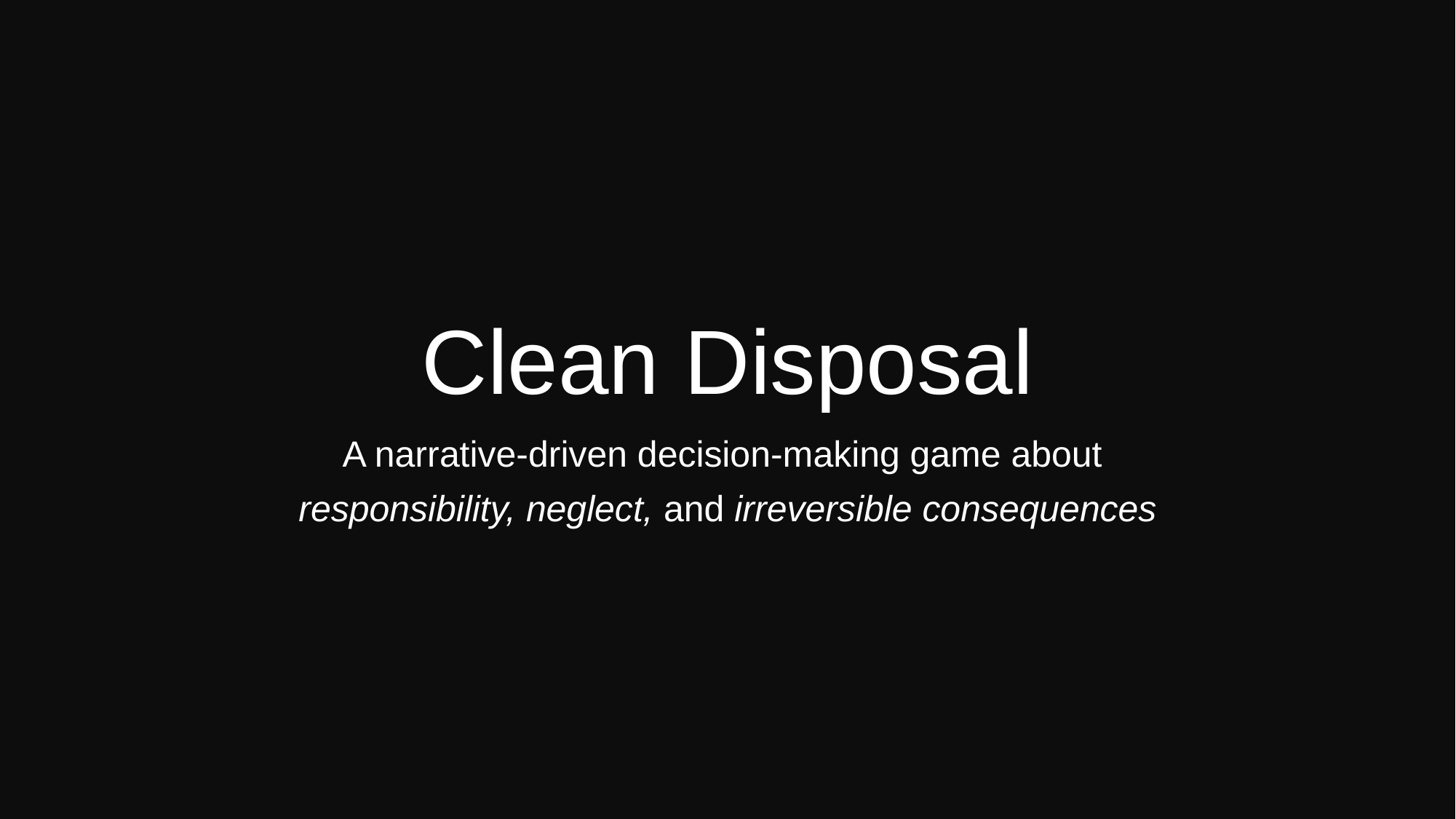

# Clean Disposal
A narrative-driven decision-making game about
responsibility, neglect, and irreversible consequences